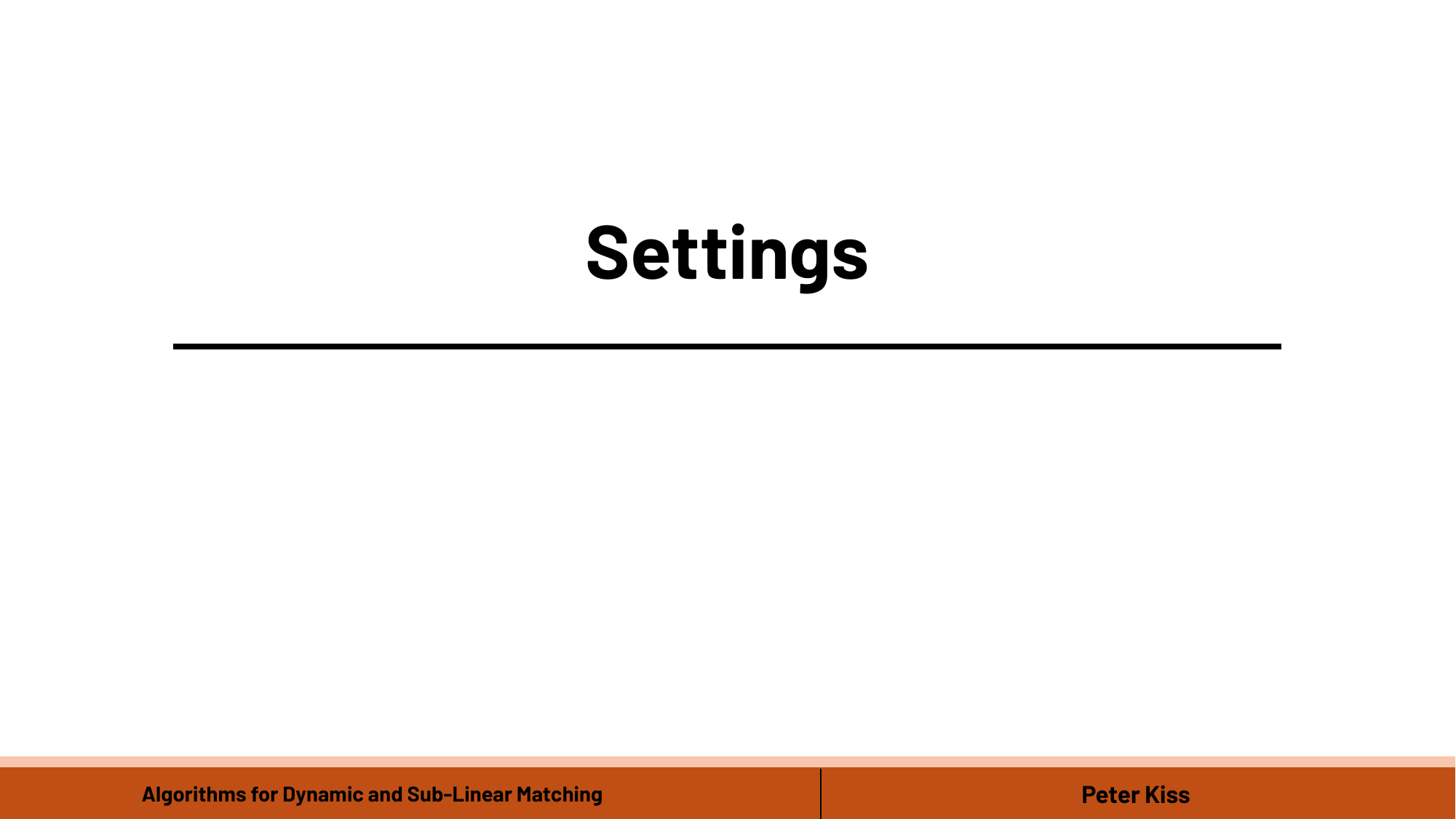

# Settings

Algorithms for Dynamic and Sub-Linear Matching
Peter Kiss